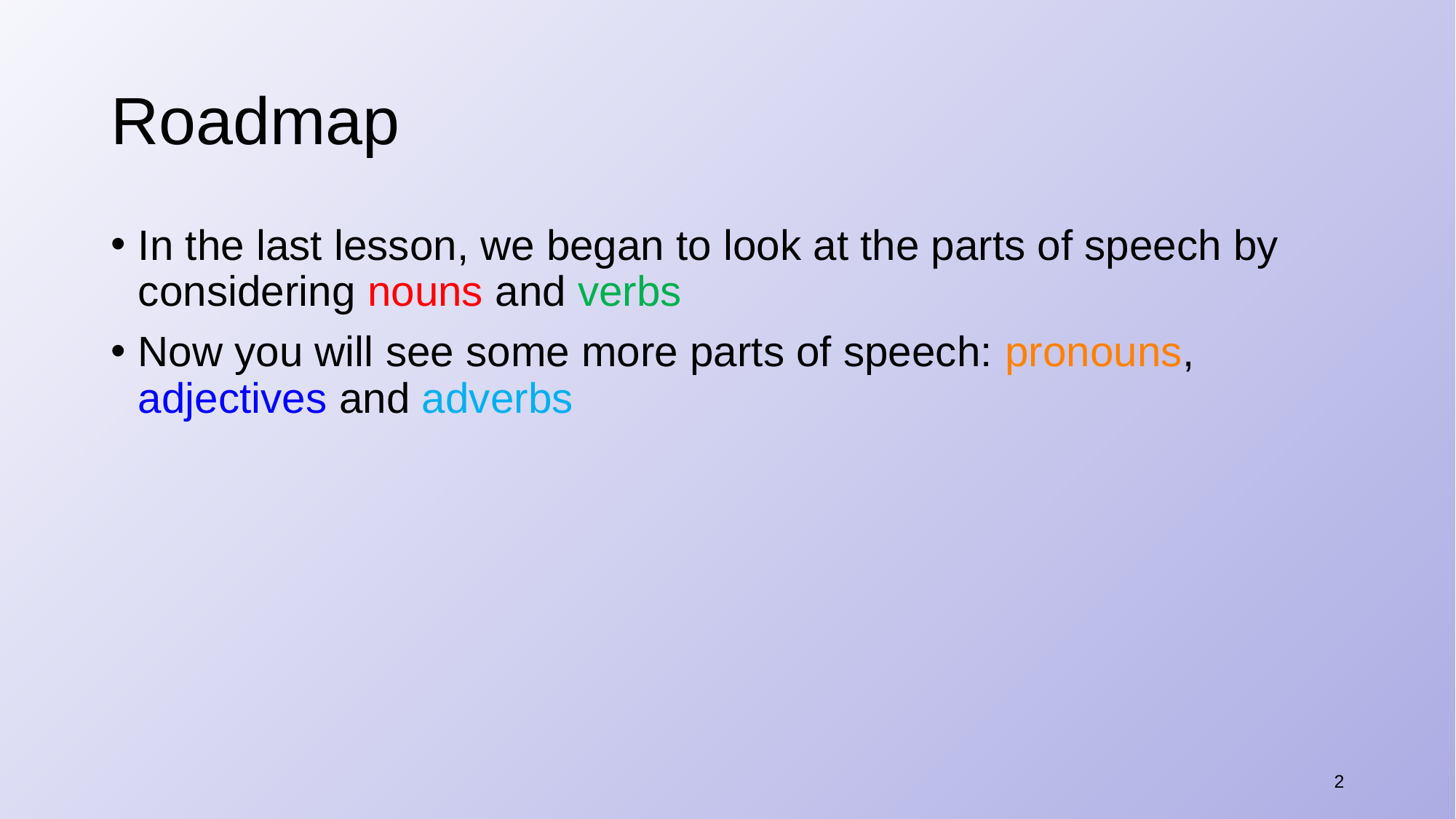

# Roadmap
In the last lesson, we began to look at the parts of speech by considering nouns and verbs
Now you will see some more parts of speech: pronouns, adjectives and adverbs
2